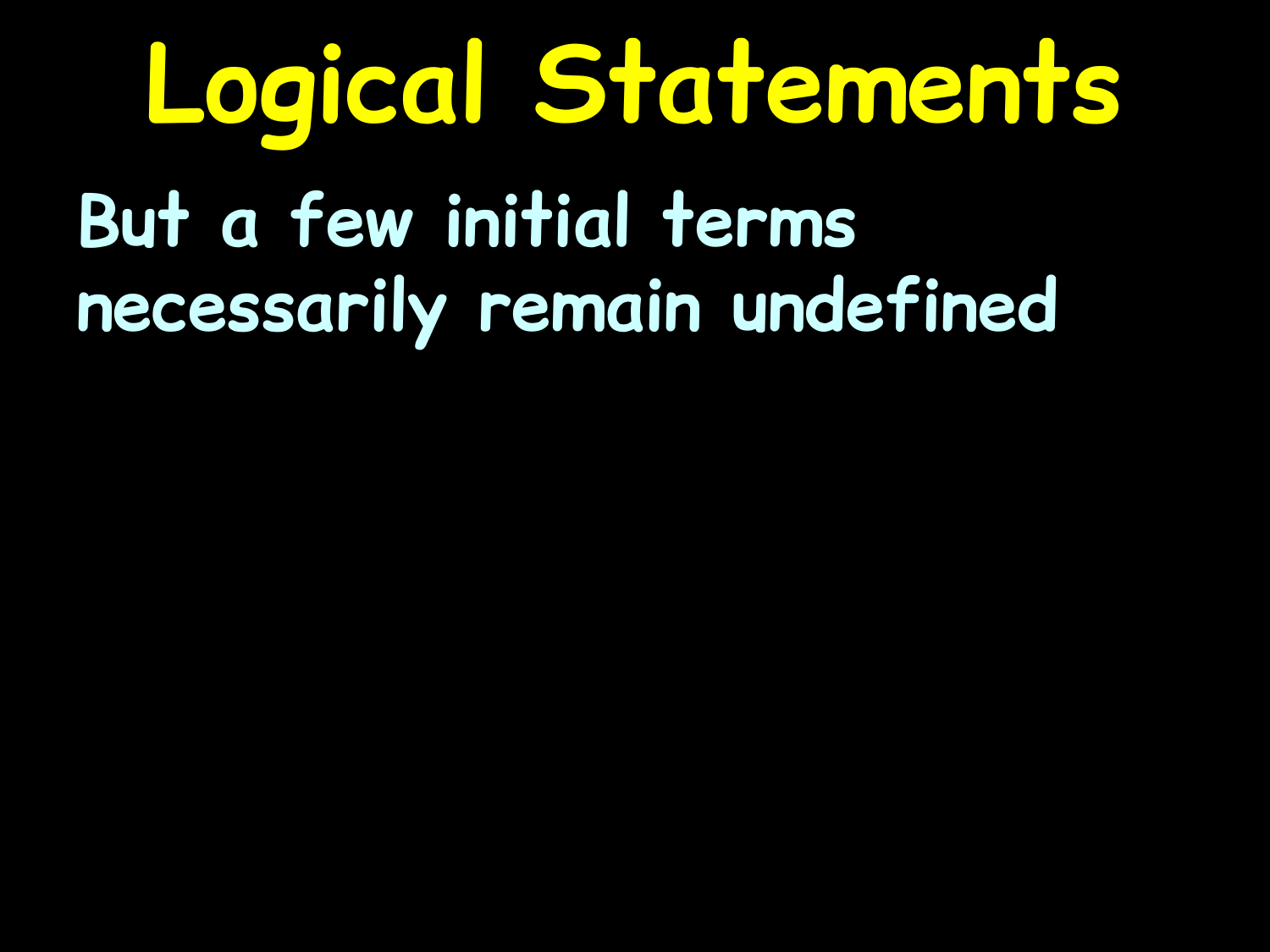

# Logical Statements
But a few initial terms necessarily remain undefined